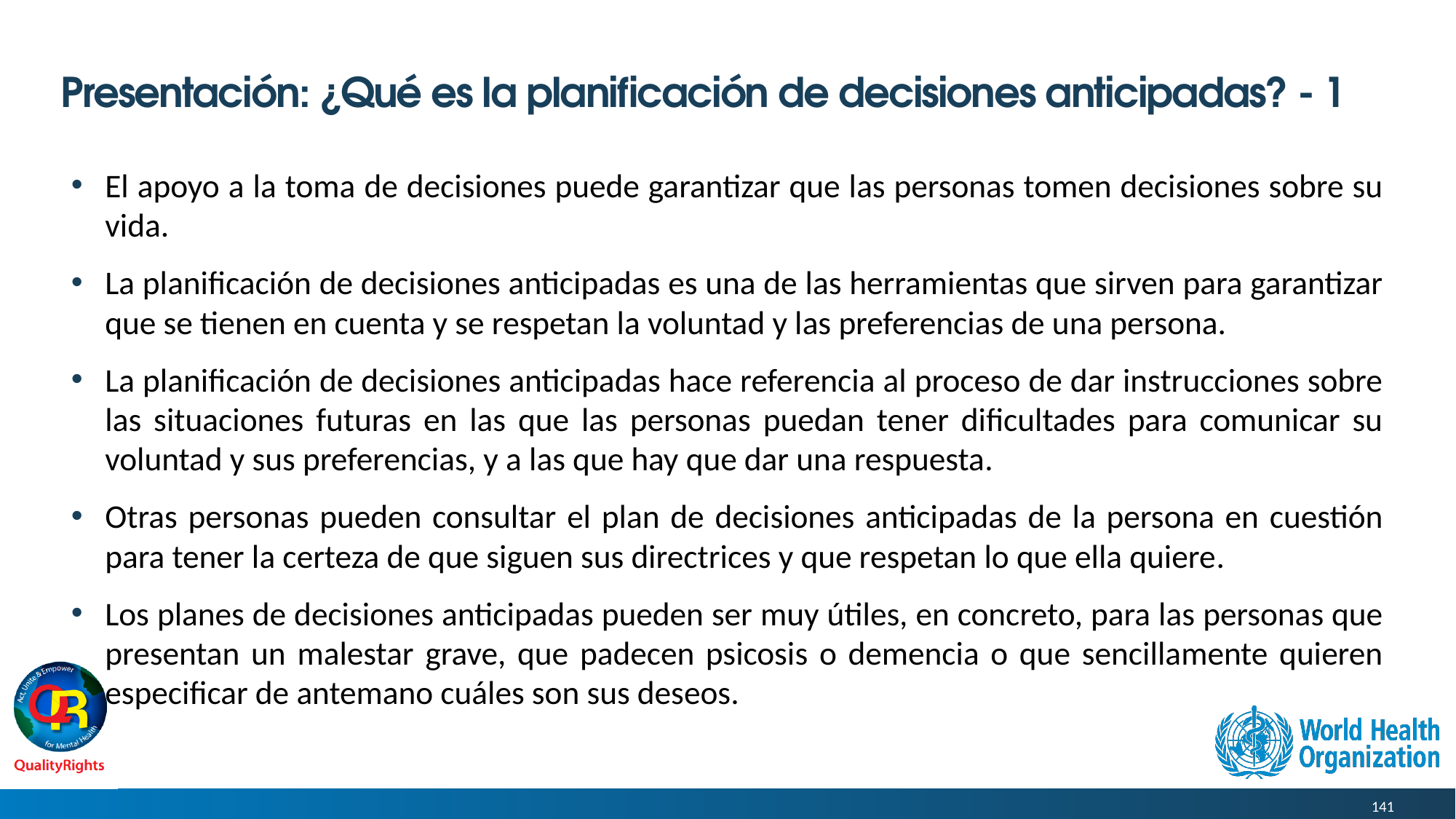

# Presentación: ¿Qué es la planificación de decisiones anticipadas? - 1
El apoyo a la toma de decisiones puede garantizar que las personas tomen decisiones sobre su vida.
La planificación de decisiones anticipadas es una de las herramientas que sirven para garantizar que se tienen en cuenta y se respetan la voluntad y las preferencias de una persona.
La planificación de decisiones anticipadas hace referencia al proceso de dar instrucciones sobre las situaciones futuras en las que las personas puedan tener dificultades para comunicar su voluntad y sus preferencias, y a las que hay que dar una respuesta.
Otras personas pueden consultar el plan de decisiones anticipadas de la persona en cuestión para tener la certeza de que siguen sus directrices y que respetan lo que ella quiere.
Los planes de decisiones anticipadas pueden ser muy útiles, en concreto, para las personas que presentan un malestar grave, que padecen psicosis o demencia o que sencillamente quieren especificar de antemano cuáles son sus deseos.